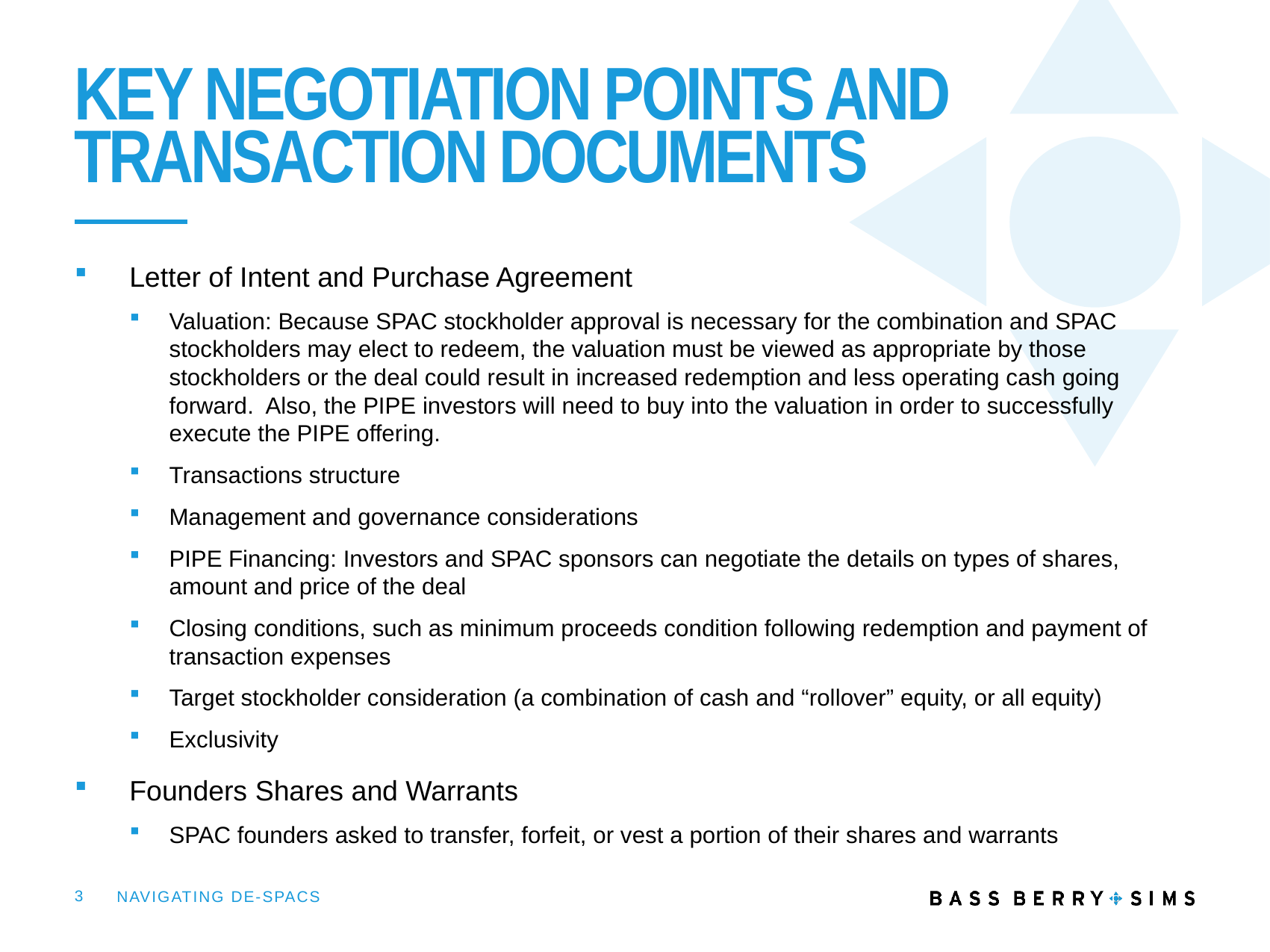

# Key negotiation points and transaction documents
Letter of Intent and Purchase Agreement
Valuation: Because SPAC stockholder approval is necessary for the combination and SPAC stockholders may elect to redeem, the valuation must be viewed as appropriate by those stockholders or the deal could result in increased redemption and less operating cash going forward.  Also, the PIPE investors will need to buy into the valuation in order to successfully execute the PIPE offering.
Transactions structure
Management and governance considerations
PIPE Financing: Investors and SPAC sponsors can negotiate the details on types of shares, amount and price of the deal
Closing conditions, such as minimum proceeds condition following redemption and payment of transaction expenses
Target stockholder consideration (a combination of cash and “rollover” equity, or all equity)
Exclusivity
Founders Shares and Warrants
SPAC founders asked to transfer, forfeit, or vest a portion of their shares and warrants
3
Navigating de-spacs